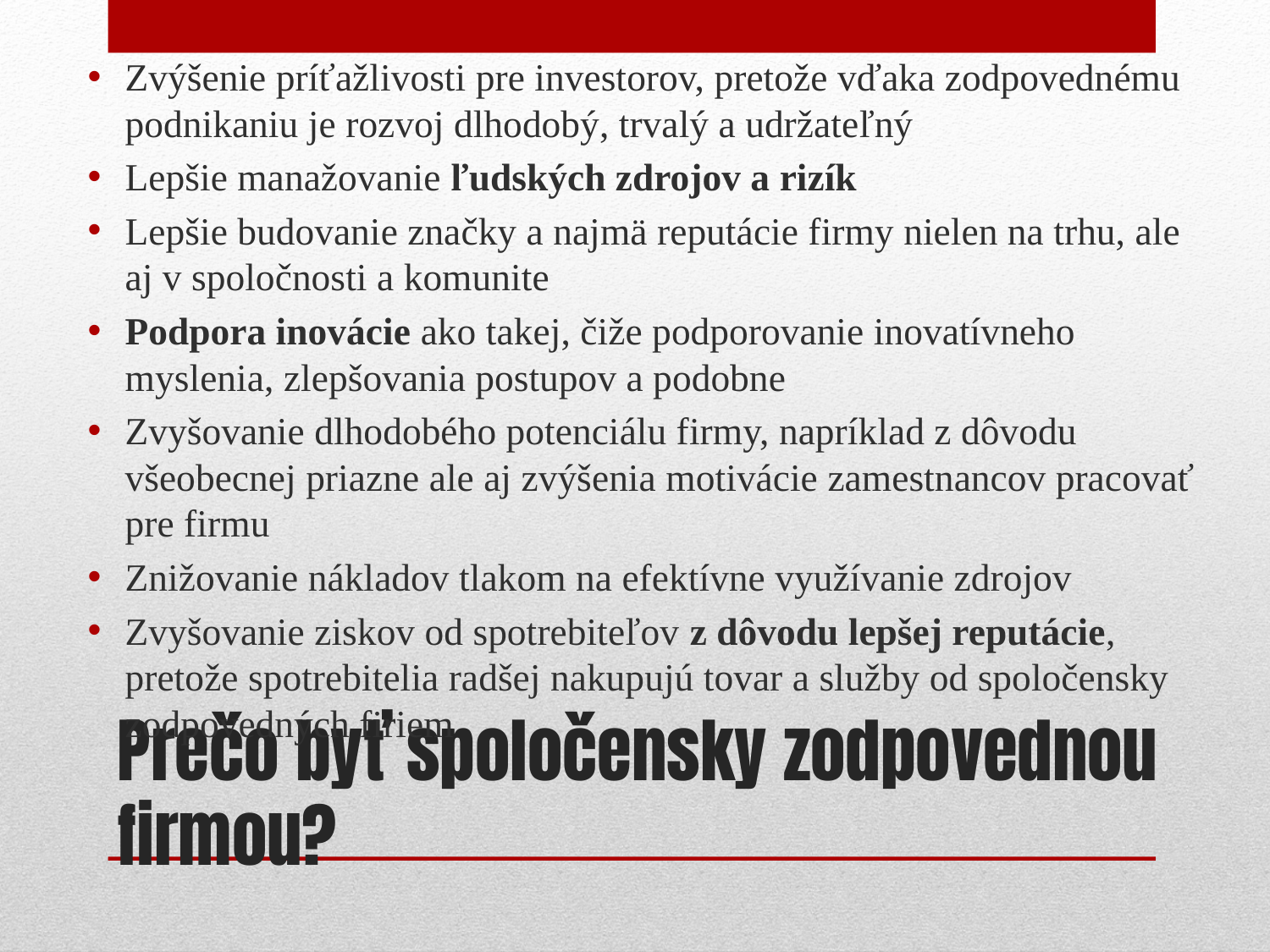

Zvýšenie príťažlivosti pre investorov, pretože vďaka zodpovednému podnikaniu je rozvoj dlhodobý, trvalý a udržateľný
Lepšie manažovanie ľudských zdrojov a rizík
Lepšie budovanie značky a najmä reputácie firmy nielen na trhu, ale aj v spoločnosti a komunite
Podpora inovácie ako takej, čiže podporovanie inovatívneho myslenia, zlepšovania postupov a podobne
Zvyšovanie dlhodobého potenciálu firmy, napríklad z dôvodu všeobecnej priazne ale aj zvýšenia motivácie zamestnancov pracovať pre firmu
Znižovanie nákladov tlakom na efektívne využívanie zdrojov
Zvyšovanie ziskov od spotrebiteľov z dôvodu lepšej reputácie, pretože spotrebitelia radšej nakupujú tovar a služby od spoločensky zodpovedných firiem

# Prečo byť spoločensky zodpovednou firmou?